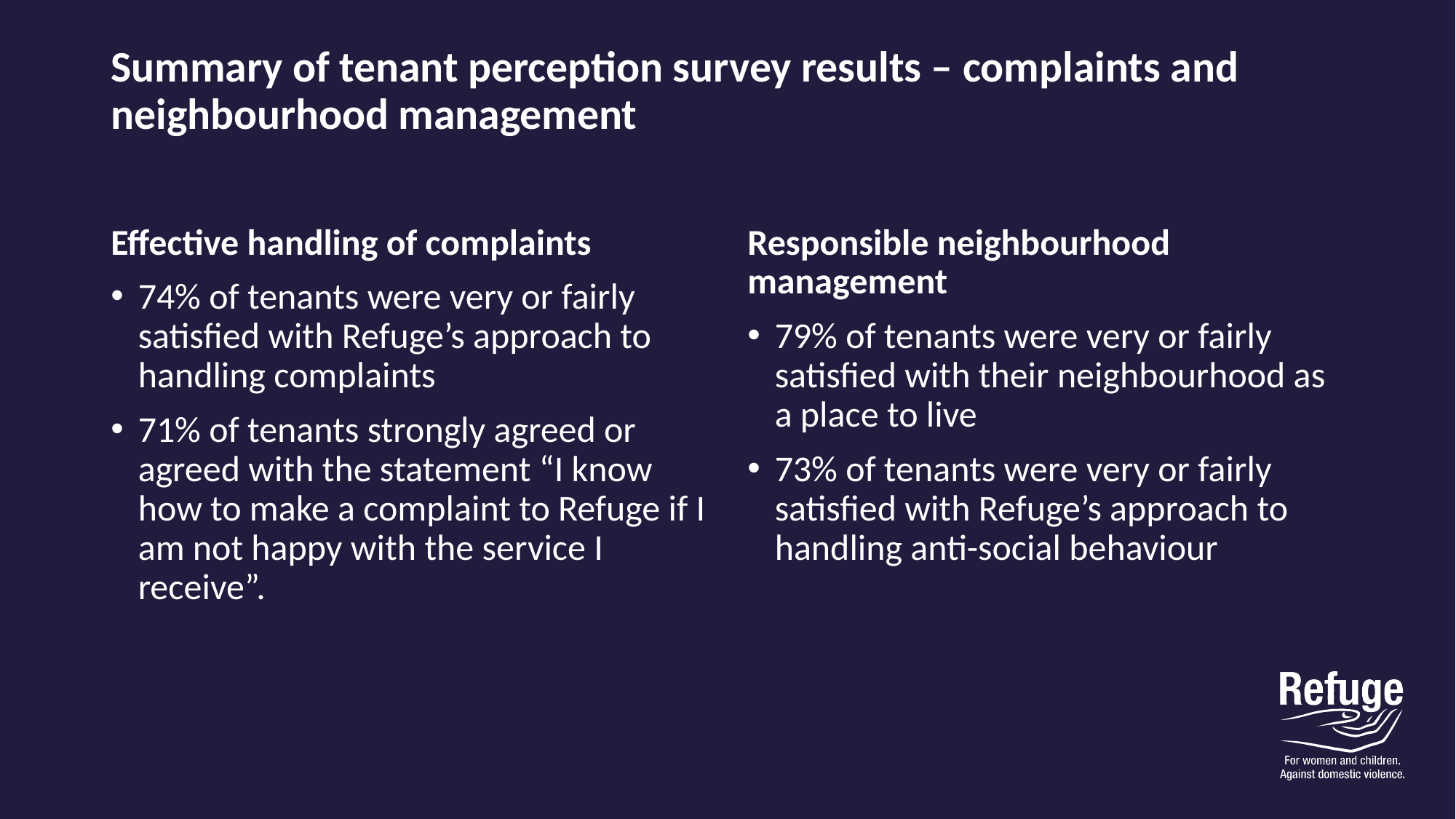

# Summary of tenant perception survey results – complaints and neighbourhood management
Effective handling of complaints
74% of tenants were very or fairly satisfied with Refuge’s approach to handling complaints
71% of tenants strongly agreed or agreed with the statement “I know how to make a complaint to Refuge if I am not happy with the service I receive”.
Responsible neighbourhood management
79% of tenants were very or fairly satisfied with their neighbourhood as a place to live
73% of tenants were very or fairly satisfied with Refuge’s approach to handling anti-social behaviour

12